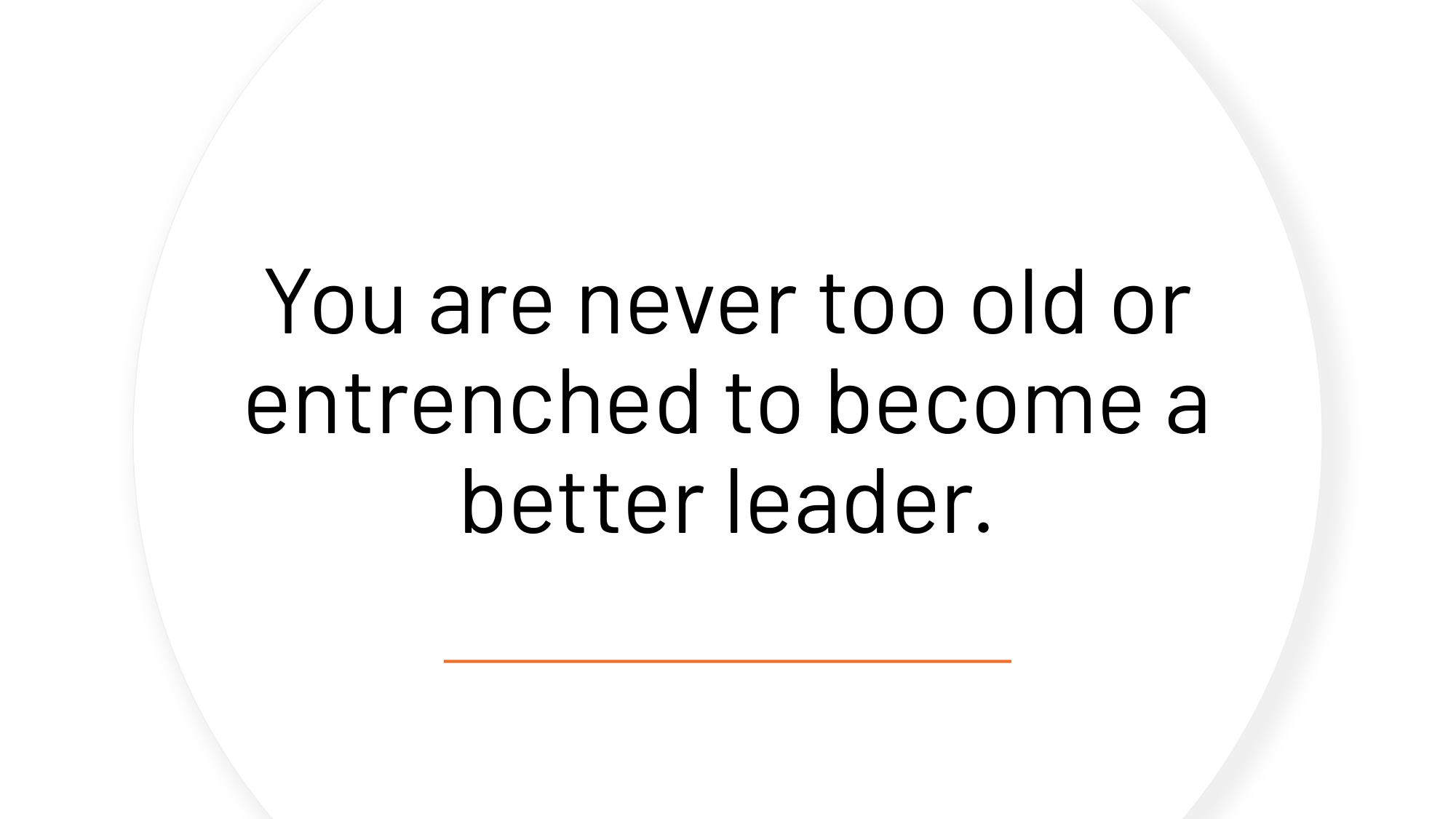

# You are never too old or entrenched to become a better leader.

16